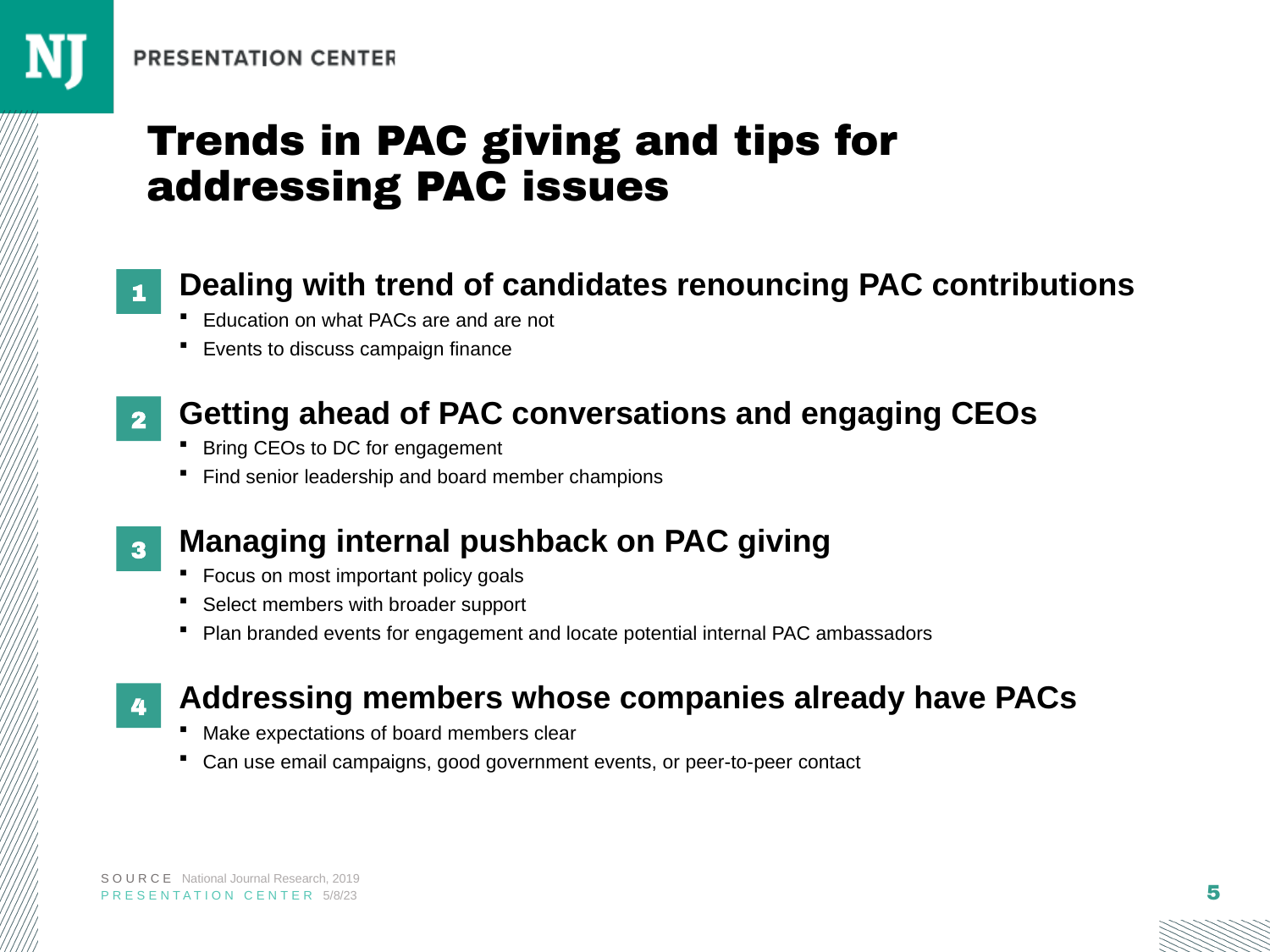

# Trends in PAC giving and tips for addressing PAC issues
Dealing with trend of candidates renouncing PAC contributions
Education on what PACs are and are not
Events to discuss campaign finance
1
Getting ahead of PAC conversations and engaging CEOs
Bring CEOs to DC for engagement
Find senior leadership and board member champions
2
Managing internal pushback on PAC giving
Focus on most important policy goals
Select members with broader support
Plan branded events for engagement and locate potential internal PAC ambassadors
3
Addressing members whose companies already have PACs
Make expectations of board members clear
Can use email campaigns, good government events, or peer-to-peer contact
4
SOURCE National Journal Research, 2019
PRESENTATION CENTER 5/8/23